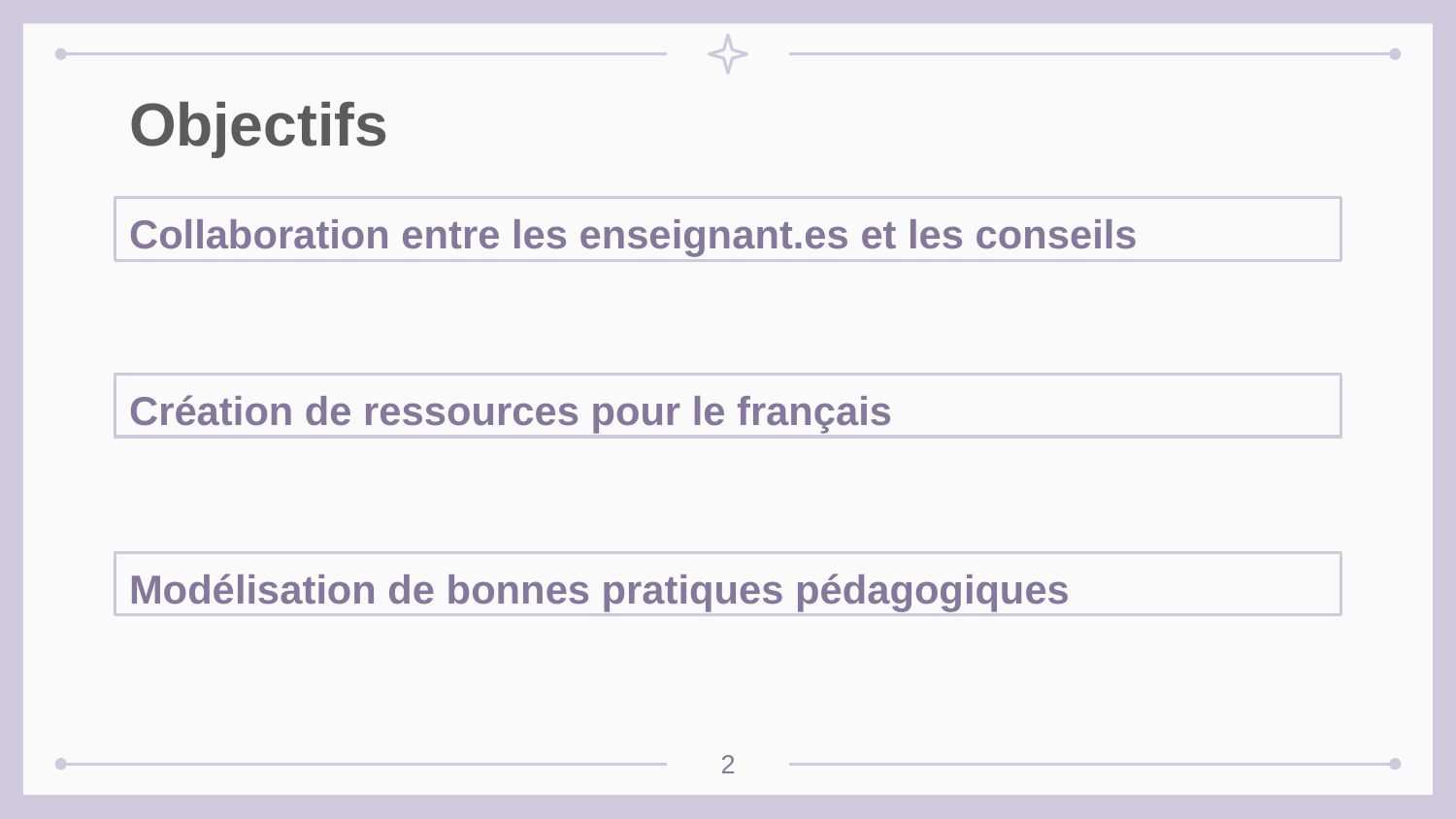

# Objectifs
Collaboration entre les enseignant.es et les conseils
Création de ressources pour le français
Modélisation de bonnes pratiques pédagogiques
2